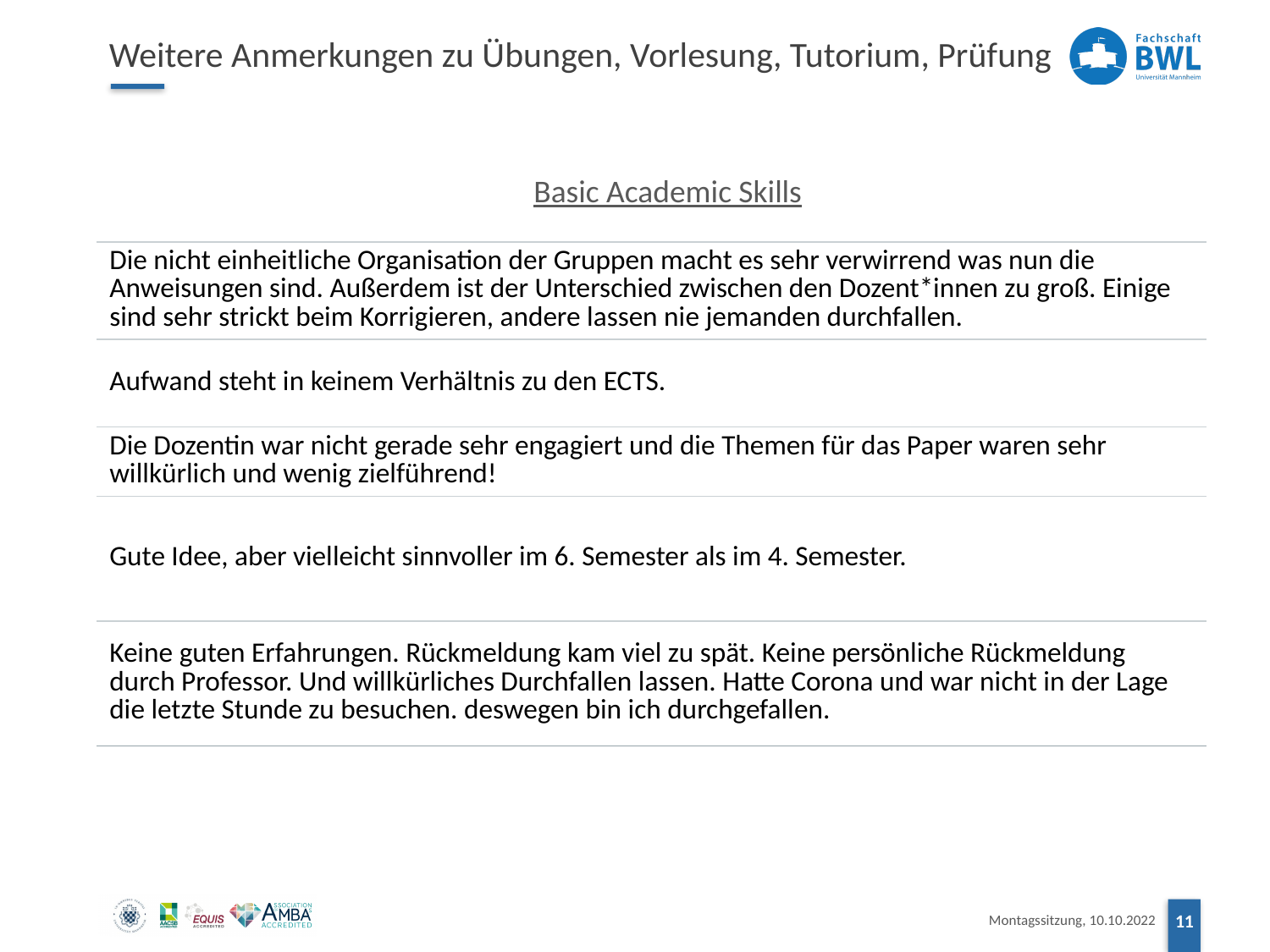

# Weitere Anmerkungen zu Übungen, Vorlesung, Tutorium, Prüfung
Basic Academic Skills

| Die nicht einheitliche Organisation der Gruppen macht es sehr verwirrend was nun die Anweisungen sind. Außerdem ist der Unterschied zwischen den Dozent\*innen zu groß. Einige sind sehr strickt beim Korrigieren, andere lassen nie jemanden durchfallen. |
| --- |
| Aufwand steht in keinem Verhältnis zu den ECTS. |
| Die Dozentin war nicht gerade sehr engagiert und die Themen für das Paper waren sehr willkürlich und wenig zielführend! |
| Gute Idee, aber vielleicht sinnvoller im 6. Semester als im 4. Semester. |
| Keine guten Erfahrungen. Rückmeldung kam viel zu spät. Keine persönliche Rückmeldung durch Professor. Und willkürliches Durchfallen lassen. Hatte Corona und war nicht in der Lage die letzte Stunde zu besuchen. deswegen bin ich durchgefallen. |